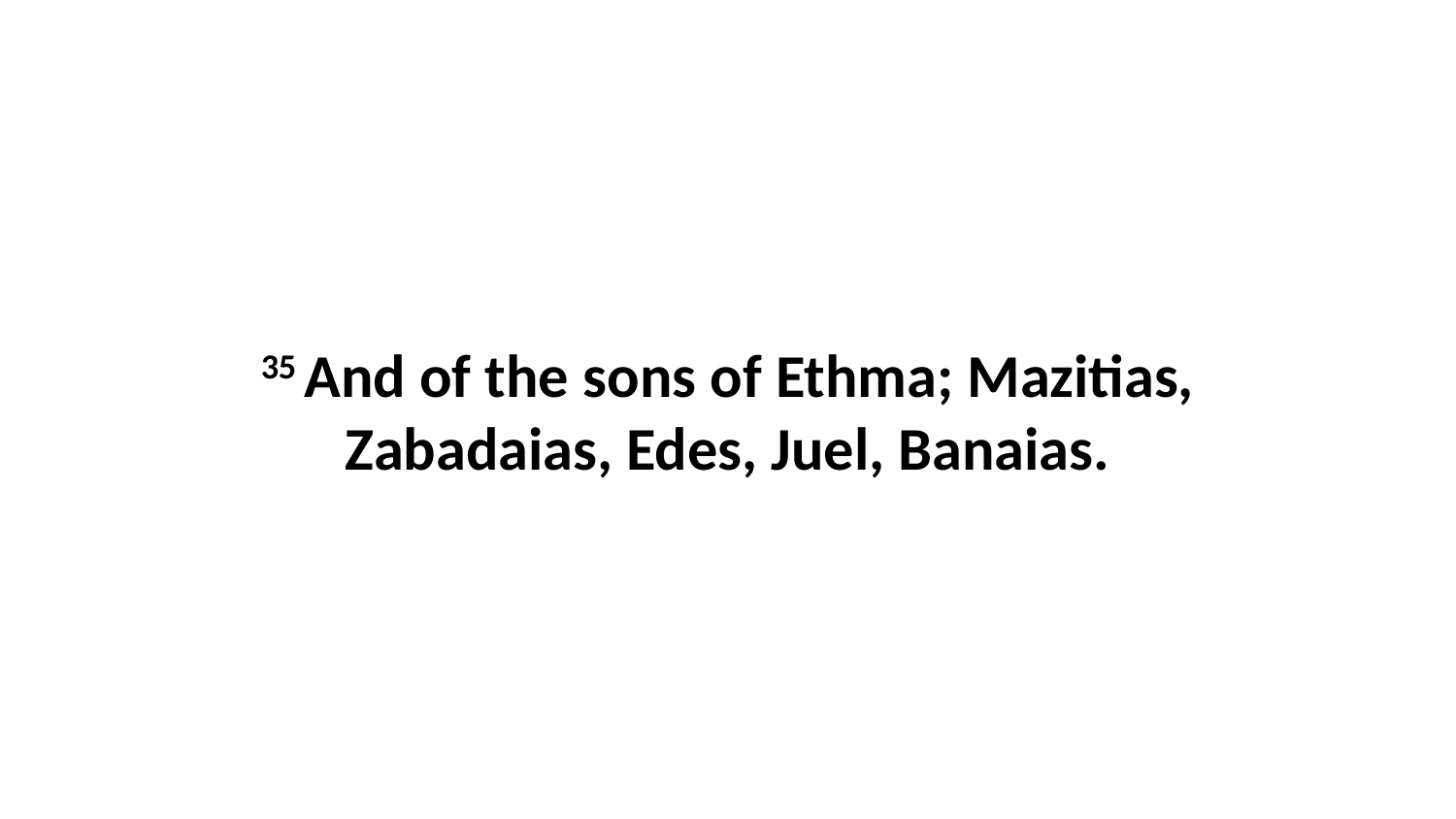

35 And of the sons of Ethma; Mazitias, Zabadaias, Edes, Juel, Banaias.